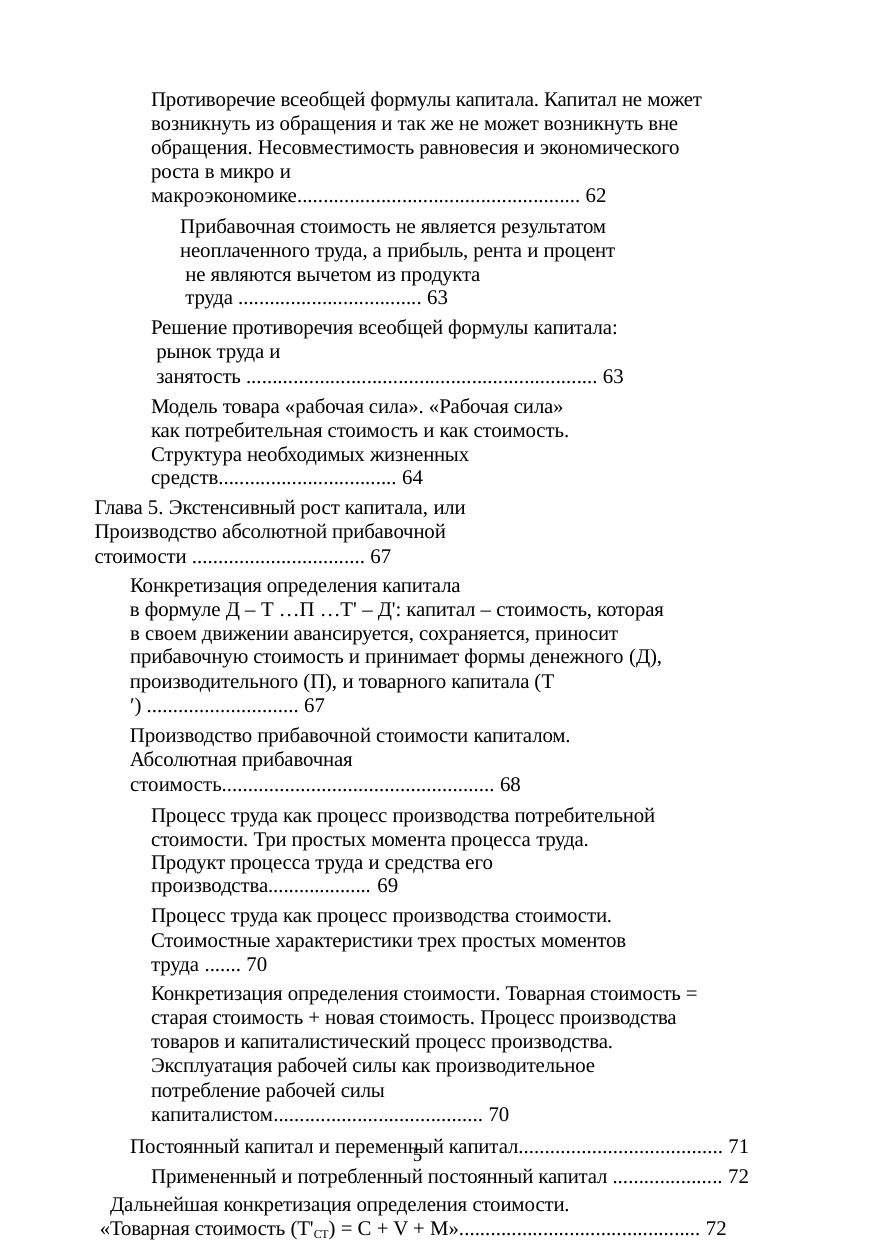

Противоречие всеобщей формулы капитала. Капитал не может  возникнуть из обращения и так же не может возникнуть вне  обращения. Несовместимость равновесия и экономического
роста в микро и макроэкономике...................................................... 62
Прибавочная стоимость не является результатом  неоплаченного труда, а прибыль, рента и процент
не являются вычетом из продукта труда ................................... 63
Решение противоречия всеобщей формулы капитала:
рынок труда и занятость ................................................................... 63
Модель товара «рабочая сила». «Рабочая сила»  как потребительная стоимость и как стоимость.
Структура необходимых жизненных средств.................................. 64
Глава 5. Экстенсивный рост капитала, или
Производство абсолютной прибавочной стоимости ................................. 67
Конкретизация определения капитала
в формуле Д – Т …П …Т' – Д': капитал – стоимость, которая  в своем движении авансируется, сохраняется, приносит  прибавочную стоимость и принимает формы денежного (Д),
производительного (П), и товарного капитала (Т′) ............................. 67
Производство прибавочной стоимости капиталом.
Абсолютная прибавочная стоимость.................................................... 68
Процесс труда как процесс производства потребительной  стоимости. Три простых момента процесса труда.
Продукт процесса труда и средства его производства.................... 69
Процесс труда как процесс производства стоимости.
Стоимостные характеристики трех простых моментов труда ....... 70
Конкретизация определения стоимости. Товарная стоимость =  старая стоимость + новая стоимость. Процесс производства  товаров и капиталистический процесс производства.
Эксплуатация рабочей силы как производительное
потребление рабочей силы капиталистом........................................ 70
Постоянный капитал и переменный капитал....................................... 71  Примененный и потребленный постоянный капитал ..................... 72
Дальнейшая конкретизация определения стоимости.
«Товарная стоимость (Т'СТ) = C + V + M».............................................. 72
Прибавочная стоимость как порождение переменного капитала.
Три варианта расчета прибавочной стоимости.................................... 73
Первый вариант: прибавочная стоимость как разница
между текущей и авансированной капитальной стоимостью ........ 73
5